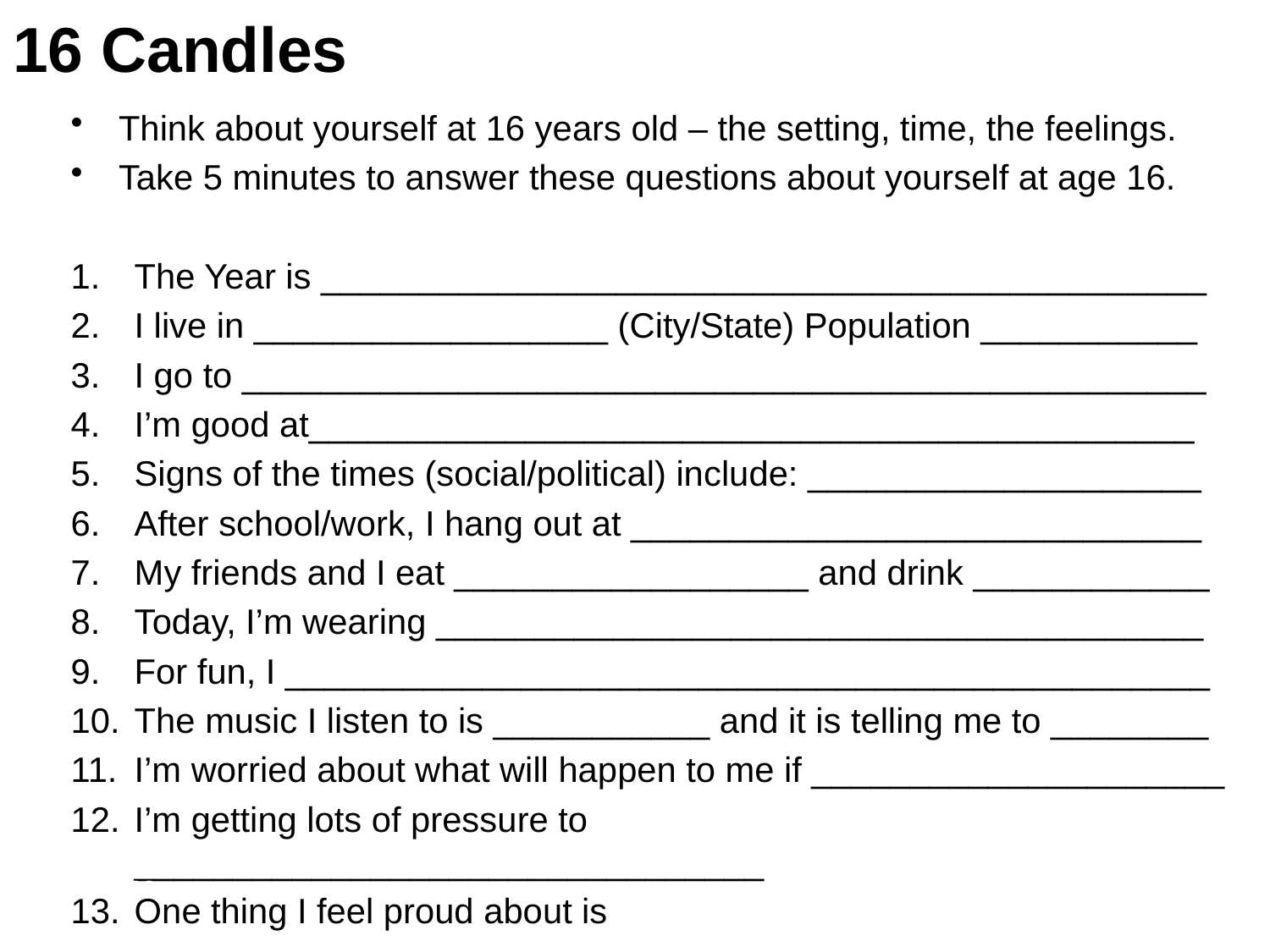

# 16 Candles
Think about yourself at 16 years old – the setting, time, the feelings.
Take 5 minutes to answer these questions about yourself at age 16.

The Year is _____________________________________________
I live in __________________ (City/State) Population ___________
I go to _________________________________________________
I’m good at_____________________________________________
Signs of the times (social/political) include: ____________________
After school/work, I hang out at _____________________________
My friends and I eat __________________ and drink ____________
Today, I’m wearing _______________________________________
For fun, I _______________________________________________
The music I listen to is ___________ and it is telling me to ________
I’m worried about what will happen to me if _____________________
I’m getting lots of pressure to ________________________________
One thing I feel proud about is _______________________________

3.08